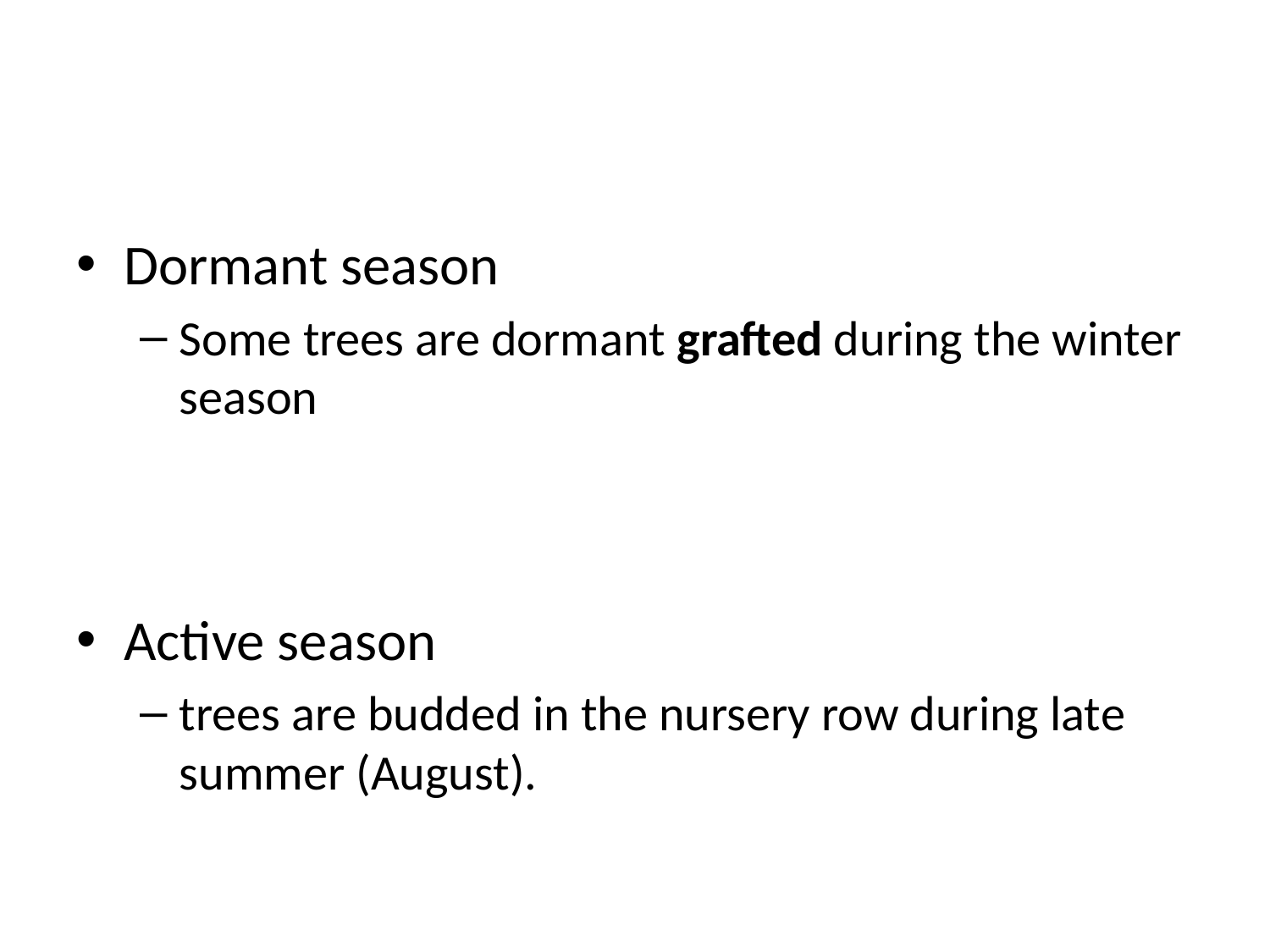

#
Dormant season
Some trees are dormant grafted during the winter season

Active season
trees are budded in the nursery row during late summer (August).